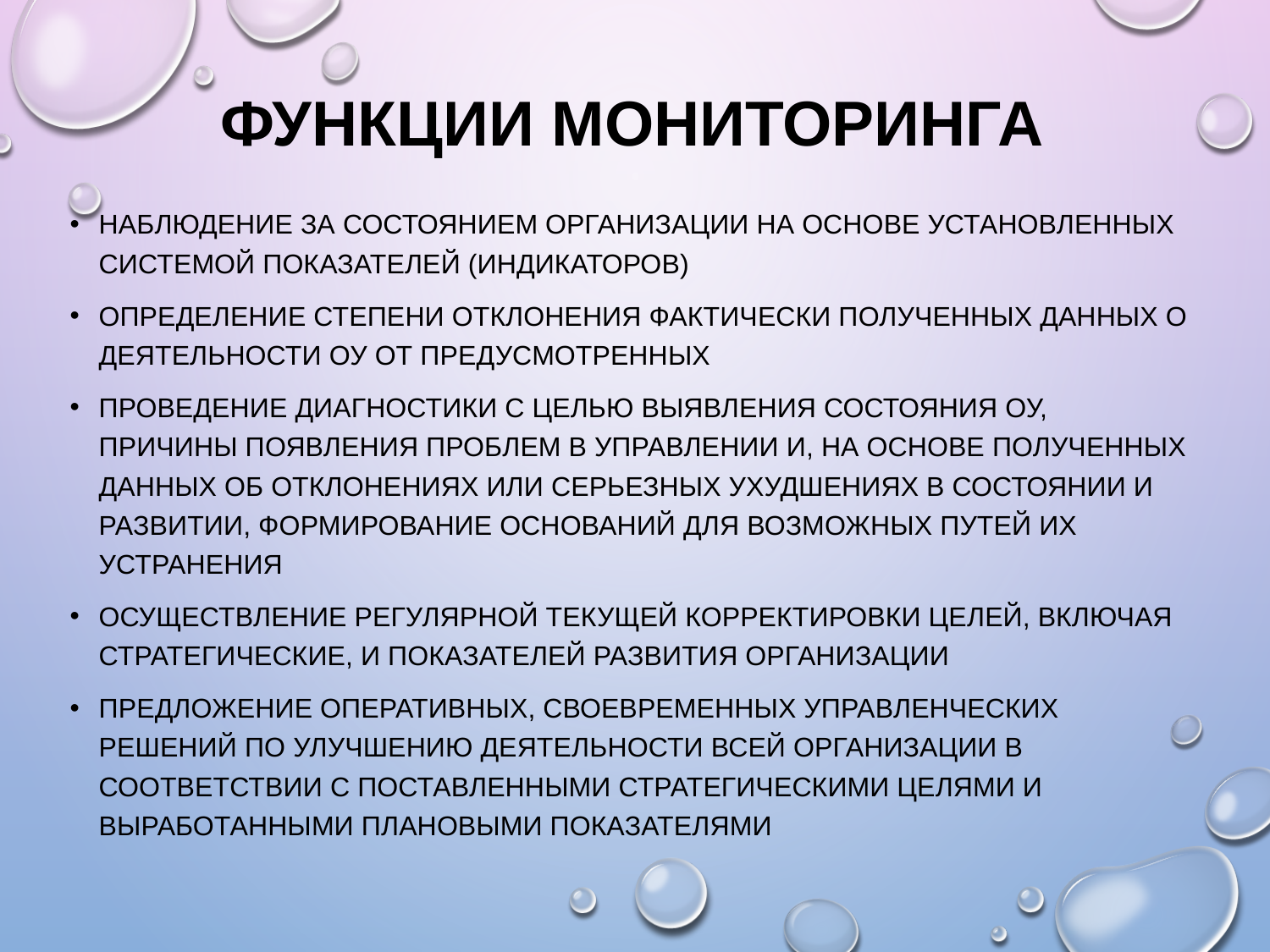

# Функции мониторинга
наблюдение за состоянием организации на основе установленных системой показателей (индикаторов)
определение степени отклонения фактически полученных данных о деятельности ОУ от предусмотренных
проведение диагностики с целью выявления состояния ОУ, причины появления проблем в управлении и, на основе полученных данных об отклонениях или серьезных ухудшениях в состоянии и развитии, формирование оснований для возможных путей их устранения
осуществление регулярной текущей корректировки целей, включая стратегические, и показателей развития организации
предложение оперативных, своевременных управленческих решений по улучшению деятельности всей организации в соответствии с поставленными стратегическими целями и выработанными плановыми показателями